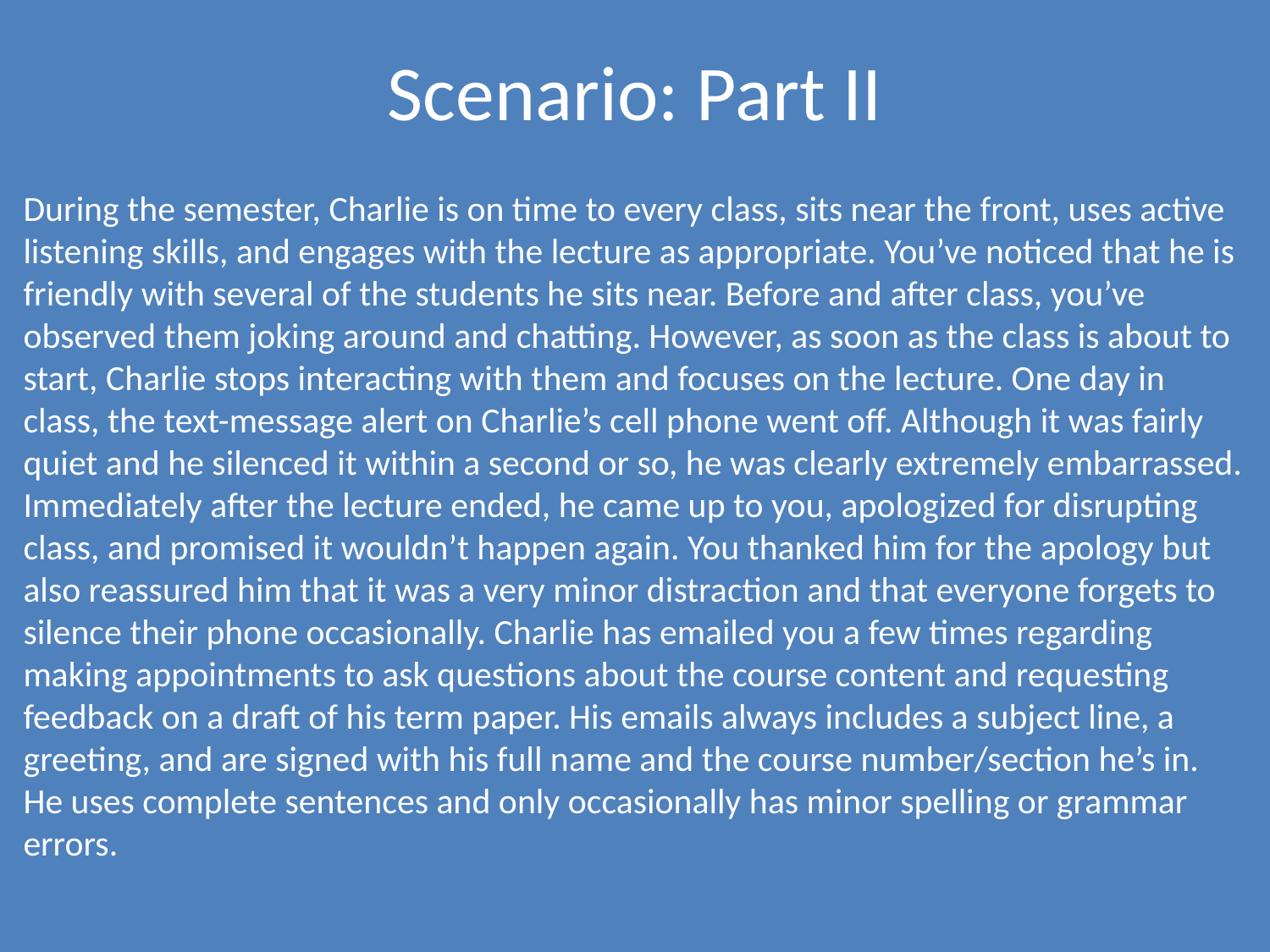

# Scenario: Part II
During the semester, Charlie is on time to every class, sits near the front, uses active listening skills, and engages with the lecture as appropriate. You’ve noticed that he is friendly with several of the students he sits near. Before and after class, you’ve observed them joking around and chatting. However, as soon as the class is about to start, Charlie stops interacting with them and focuses on the lecture. One day in class, the text-message alert on Charlie’s cell phone went off. Although it was fairly quiet and he silenced it within a second or so, he was clearly extremely embarrassed. Immediately after the lecture ended, he came up to you, apologized for disrupting class, and promised it wouldn’t happen again. You thanked him for the apology but also reassured him that it was a very minor distraction and that everyone forgets to silence their phone occasionally. Charlie has emailed you a few times regarding making appointments to ask questions about the course content and requesting feedback on a draft of his term paper. His emails always includes a subject line, a greeting, and are signed with his full name and the course number/section he’s in. He uses complete sentences and only occasionally has minor spelling or grammar errors.